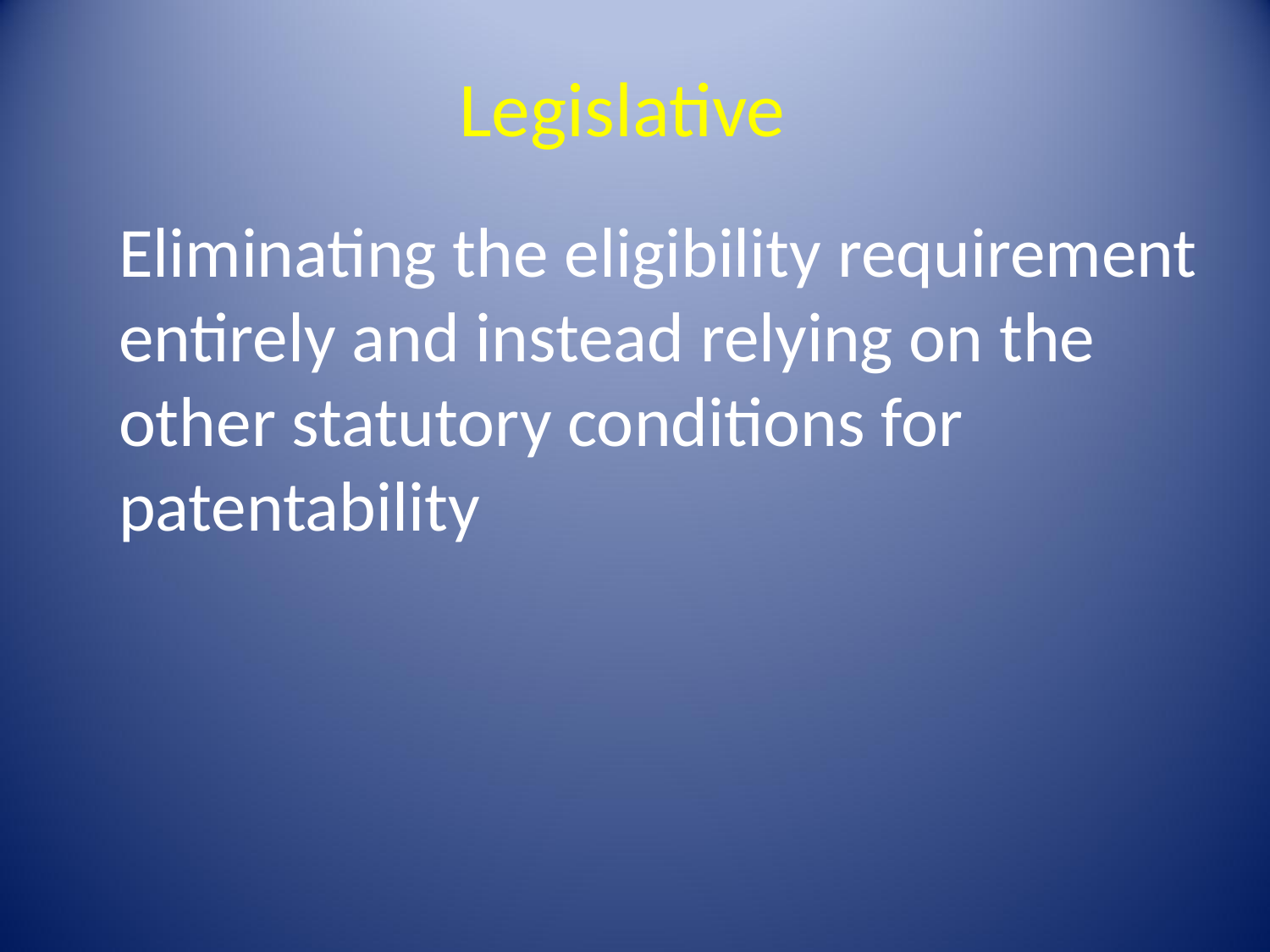

Legislative
# Eliminating the eligibility requirement entirely and instead relying on the other statutory conditions for patentability